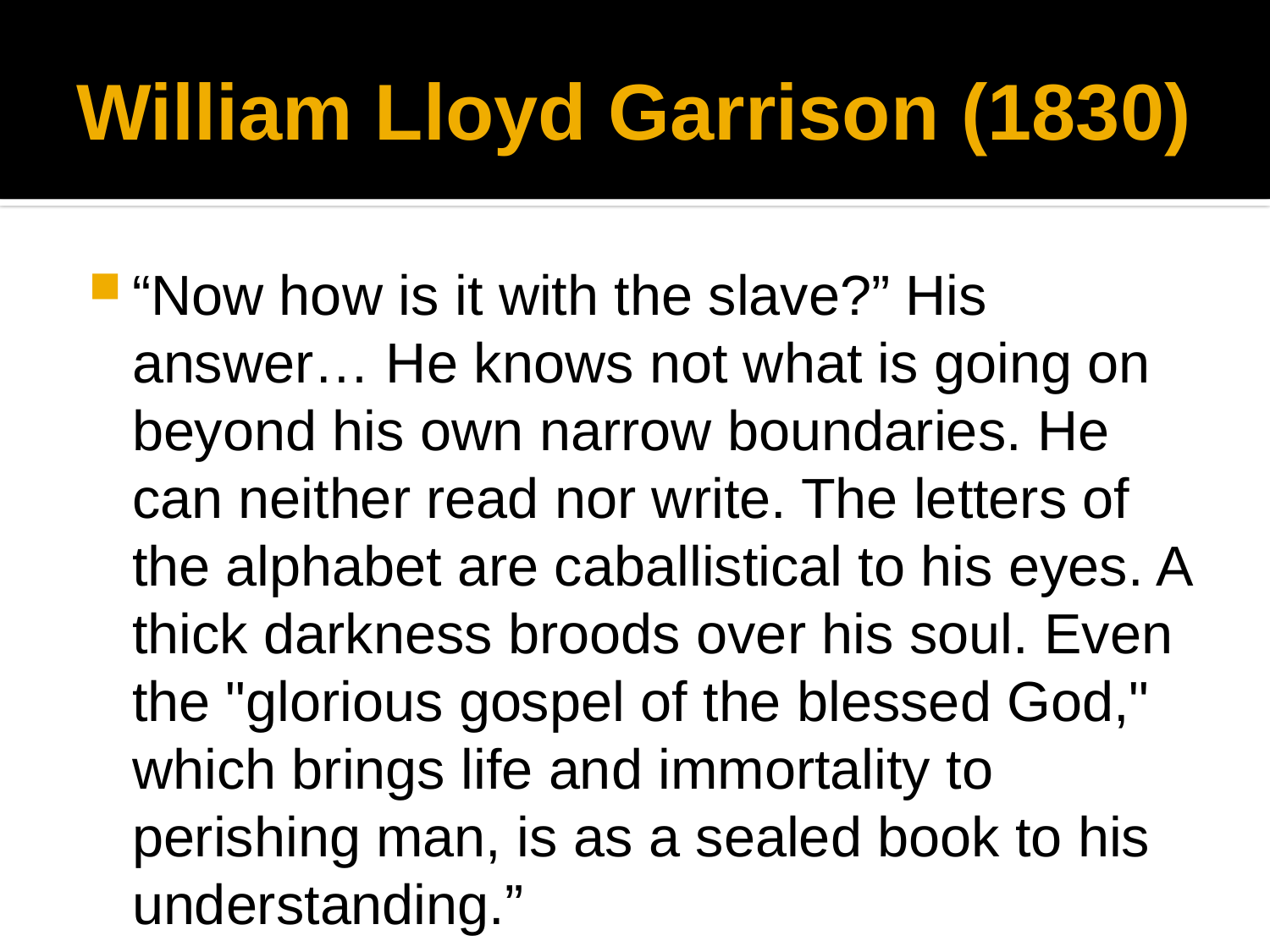

# William Lloyd Garrison (1830)
“Now how is it with the slave?” His answer… He knows not what is going on beyond his own narrow boundaries. He can neither read nor write. The letters of the alphabet are caballistical to his eyes. A thick darkness broods over his soul. Even the "glorious gospel of the blessed God," which brings life and immortality to perishing man, is as a sealed book to his understanding.”